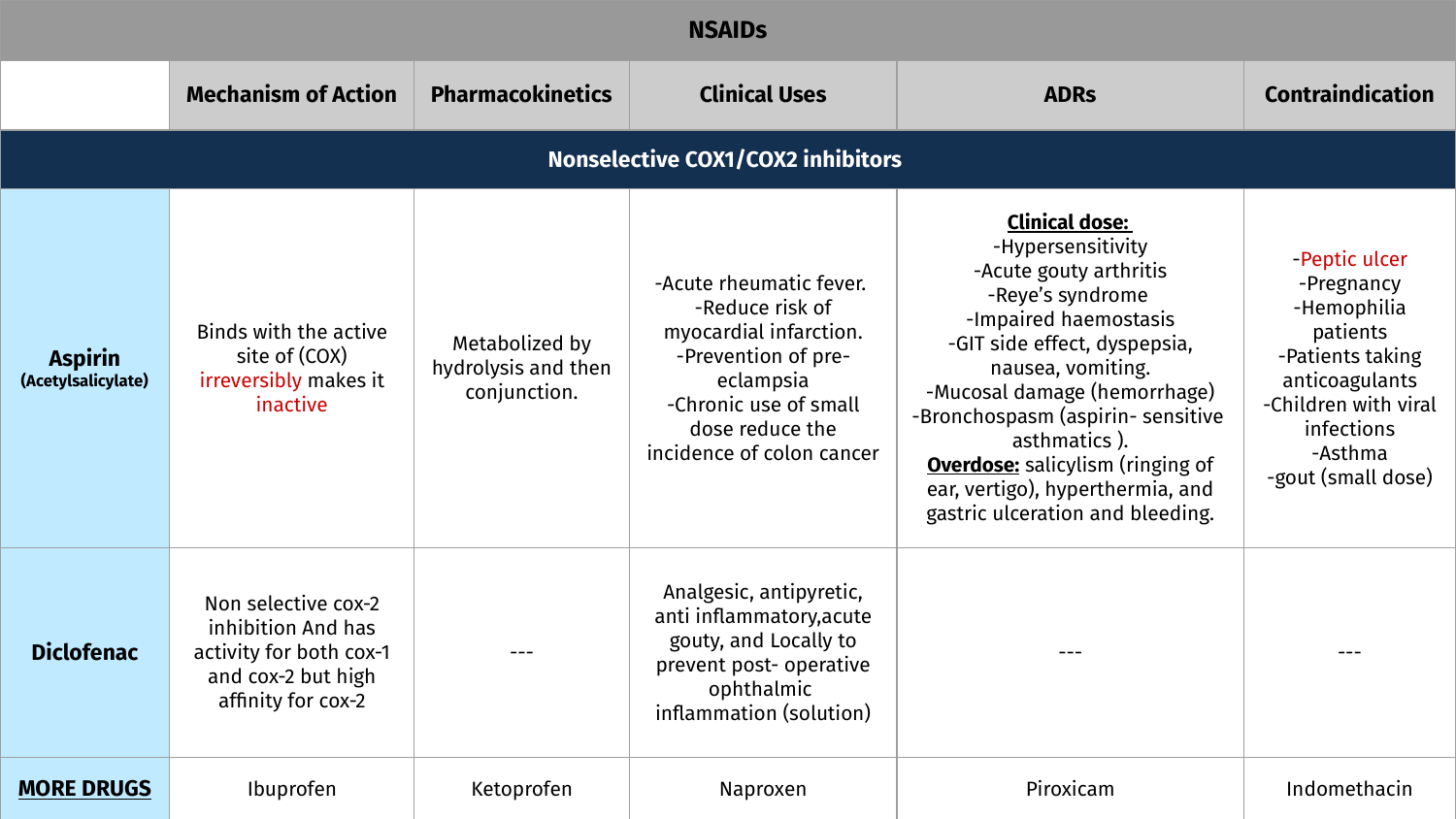

| NSAIDs |  |  |  |  |  |
| --- | --- | --- | --- | --- | --- |
|  | Mechanism of Action | Pharmacokinetics | Clinical Uses | ADRs | Contraindication |
| Nonselective COX1/COX2 inhibitors |  |  |  |  |  |
| Aspirin (Acetylsalicylate) | Binds with the active site of (COX) irreversibly makes it inactive | Metabolized by hydrolysis and then conjunction. | -Acute rheumatic fever. -Reduce risk of myocardial infarction. -Prevention of pre-eclampsia -Chronic use of small dose reduce the incidence of colon cancer | Clinical dose: -Hypersensitivity -Acute gouty arthritis -Reye’s syndrome -Impaired haemostasis -GIT side effect, dyspepsia, nausea, vomiting. -Mucosal damage (hemorrhage) -Bronchospasm (aspirin- sensitive asthmatics ). Overdose: salicylism (ringing of ear, vertigo), hyperthermia, and gastric ulceration and bleeding. | -Peptic ulcer -Pregnancy -Hemophilia patients -Patients taking anticoagulants -Children with viral infections -Asthma -gout (small dose) |
| Diclofenac | Non selective cox-2 inhibition And has activity for both cox-1 and cox-2 but high affinity for cox-2 | --- | Analgesic, antipyretic, anti inflammatory,acute gouty, and Locally to prevent post- operative ophthalmic inflammation (solution) | --- | --- |
| MORE DRUGS | Ibuprofen | Ketoprofen | Naproxen | Piroxicam | Indomethacin |